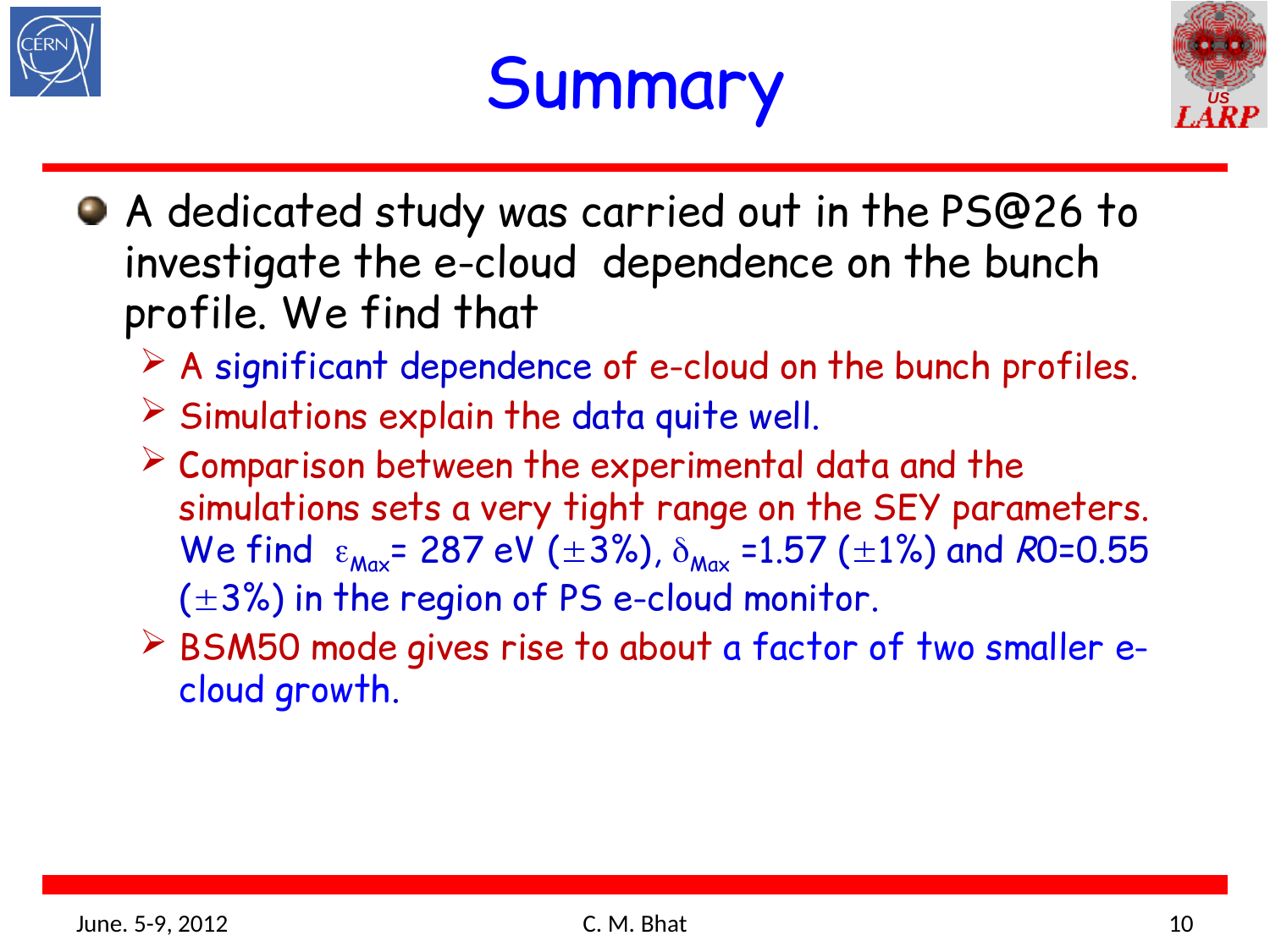

# Summary
A dedicated study was carried out in the PS@26 to investigate the e-cloud  dependence on the bunch profile. We find that
A significant dependence of e-cloud on the bunch profiles.
Simulations explain the data quite well.
Comparison between the experimental data and the simulations sets a very tight range on the SEY parameters. We find  εMax= 287 eV (±3%), δMax =1.57 (±1%) and R0=0.55 (±3%) in the region of PS e-cloud monitor.
BSM50 mode gives rise to about a factor of two smaller e-cloud growth.

June. 5-9, 2012
10
C. M. Bhat